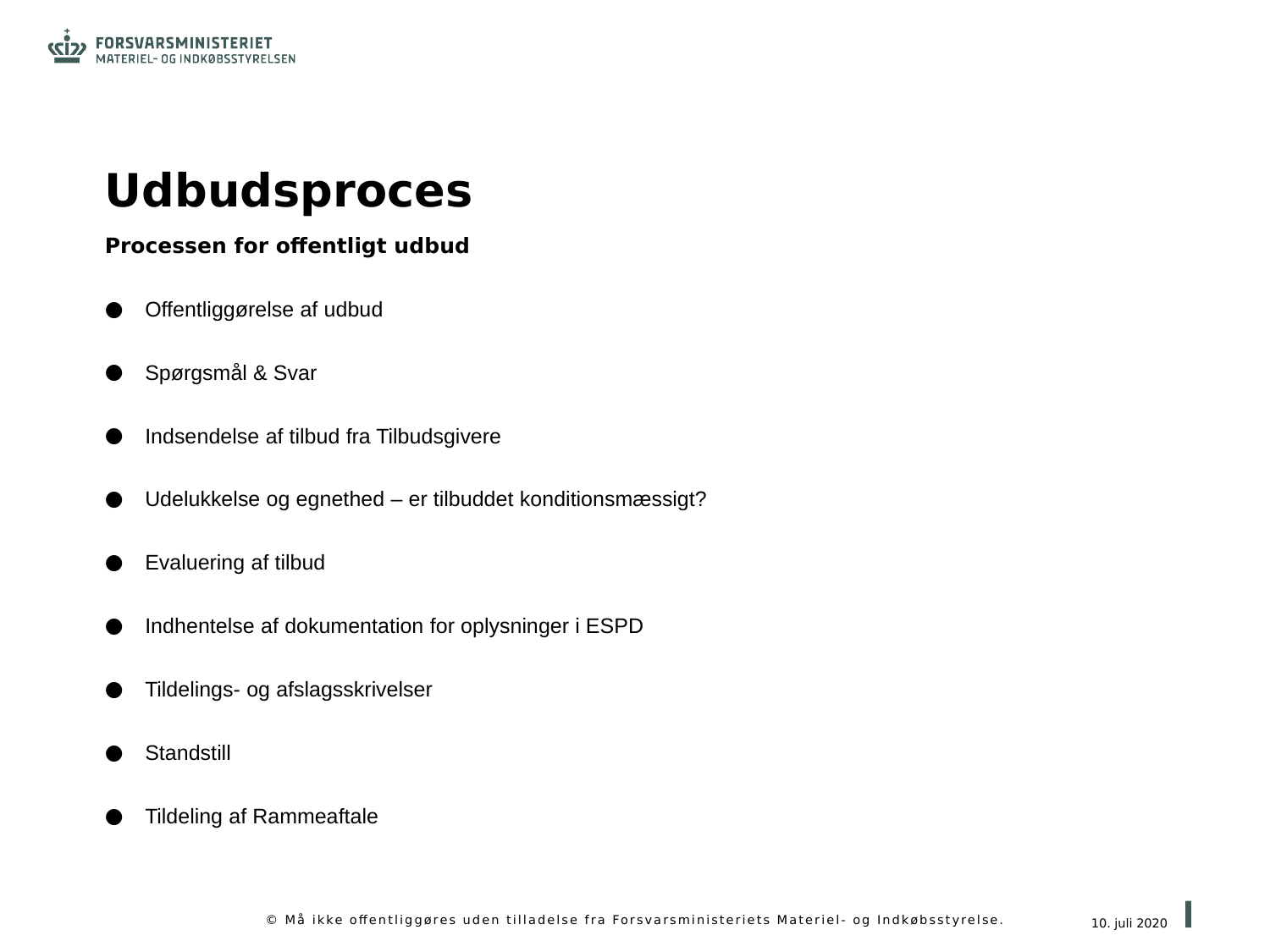

# Udbudsproces
Processen for offentligt udbud
Offentliggørelse af udbud
Spørgsmål & Svar
Indsendelse af tilbud fra Tilbudsgivere
Udelukkelse og egnethed – er tilbuddet konditionsmæssigt?
Evaluering af tilbud
Indhentelse af dokumentation for oplysninger i ESPD
Tildelings- og afslagsskrivelser
Standstill
Tildeling af Rammeaftale

7
10. juli 2020